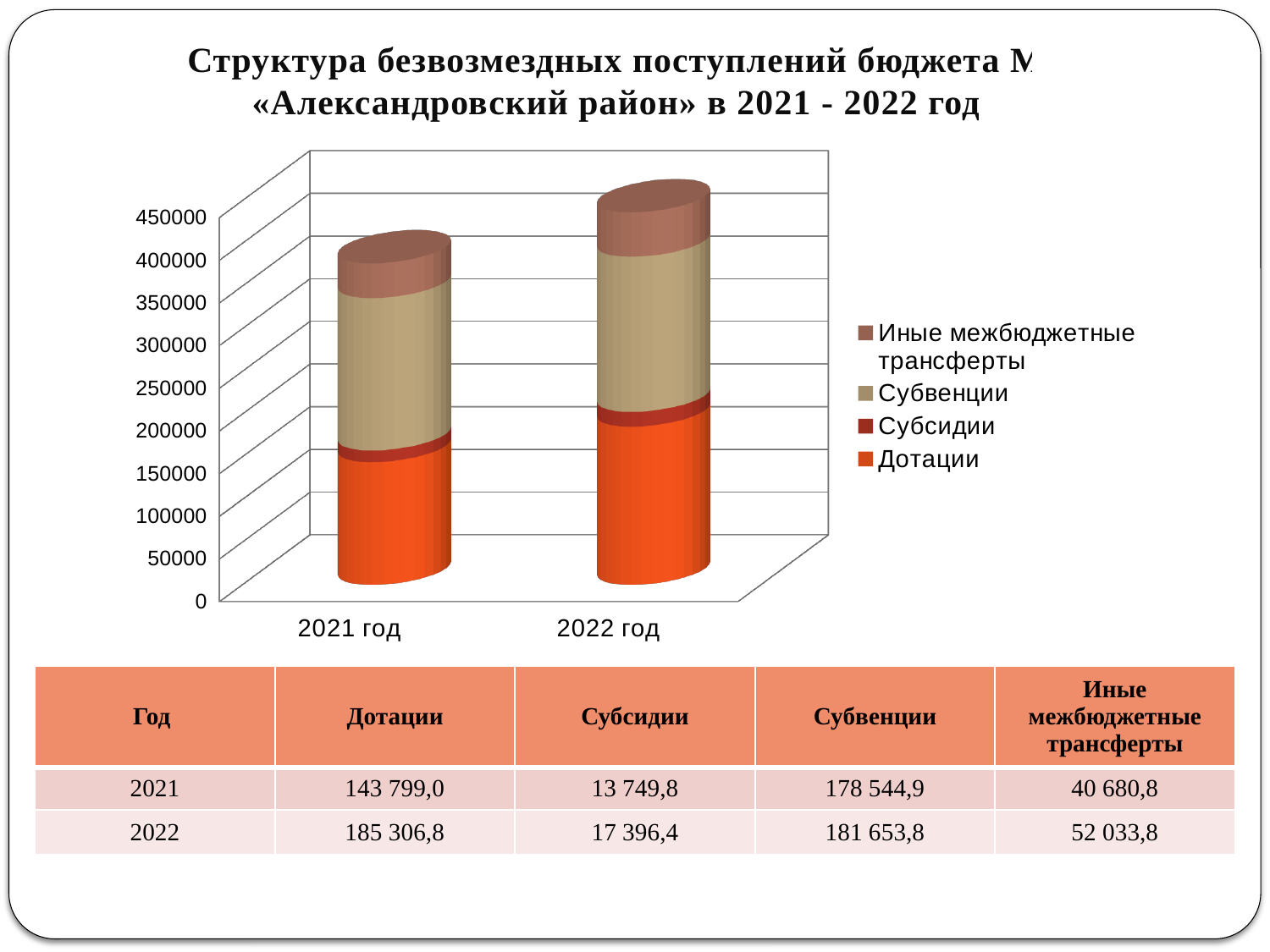

Структура безвозмездных поступлений бюджета МО
«Александровский район» в 2021 - 2022 годах

[unsupported chart]

| Год | Дотации | Субсидии | Субвенции | Иные межбюджетные трансферты |
| --- | --- | --- | --- | --- |
| 2021 | 143 799,0 | 13 749,8 | 178 544,9 | 40 680,8 |
| 2022 | 185 306,8 | 17 396,4 | 181 653,8 | 52 033,8 |